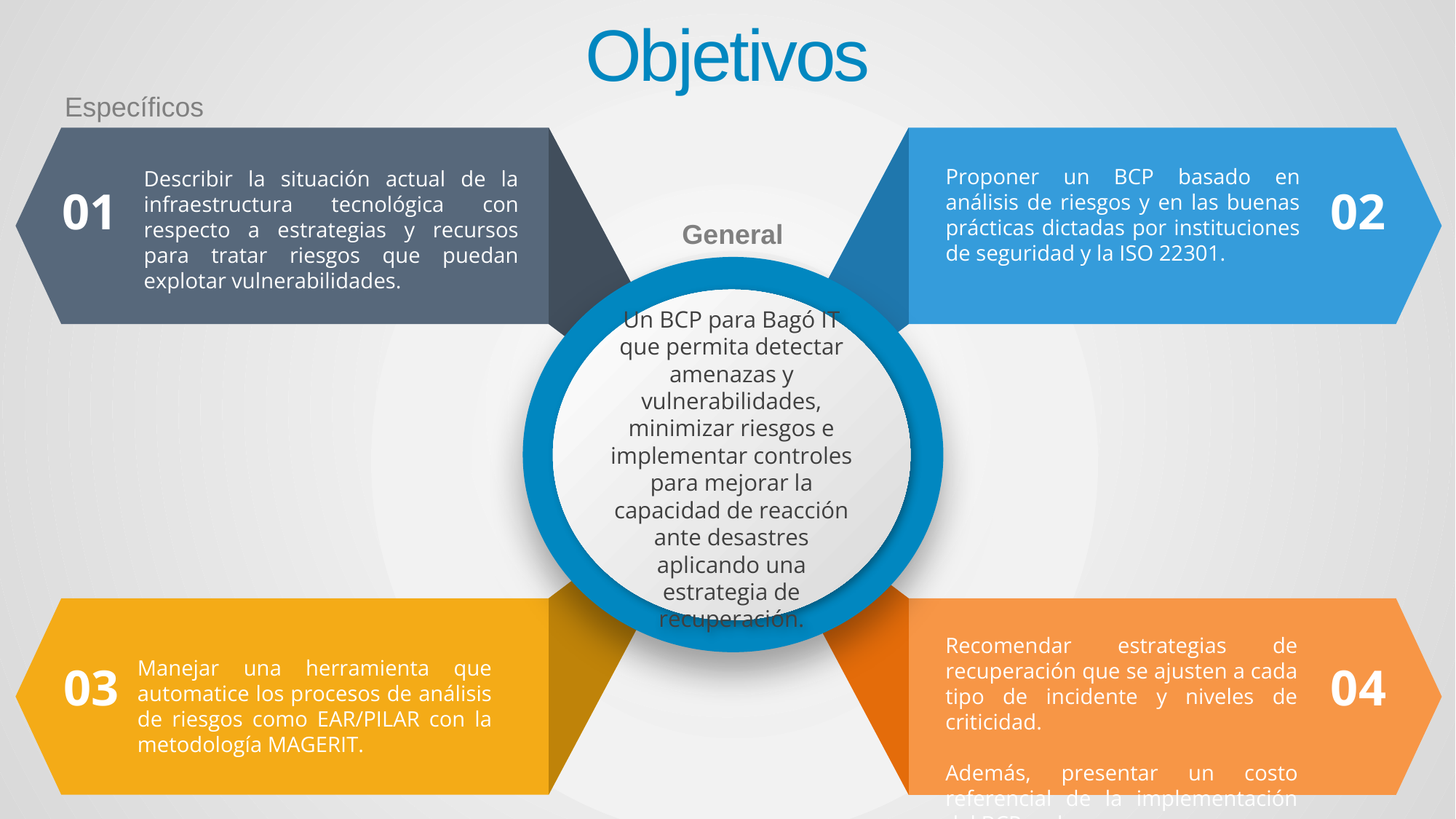

Objetivos
Específicos

Proponer un BCP basado en análisis de riesgos y en las buenas prácticas dictadas por instituciones de seguridad y la ISO 22301.
Describir la situación actual de la infraestructura tecnológica con respecto a estrategias y recursos para tratar riesgos que puedan explotar vulnerabilidades.
01
02
General

Un BCP para Bagó IT que permita detectar amenazas y vulnerabilidades, minimizar riesgos e implementar controles para mejorar la capacidad de reacción ante desastres aplicando una estrategia de recuperación.

Recomendar estrategias de recuperación que se ajusten a cada tipo de incidente y niveles de criticidad.

Además, presentar un costo referencial de la implementación del BCP en la empresa.

03
04
Manejar una herramienta que automatice los procesos de análisis de riesgos como EAR/PILAR con la metodología MAGERIT.